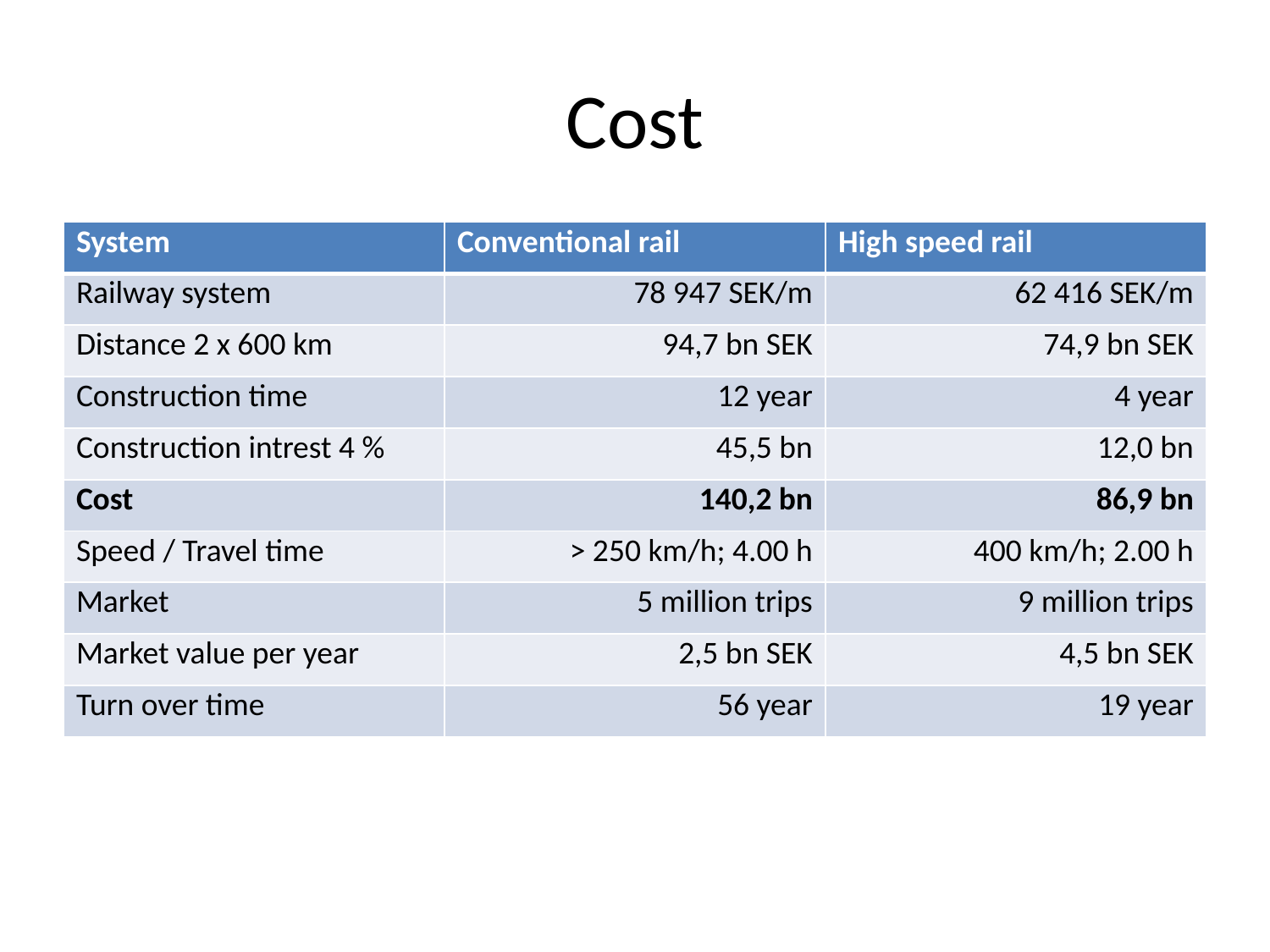

# Cost
| System | Conventional rail | High speed rail |
| --- | --- | --- |
| Railway system | 78 947 SEK/m | 62 416 SEK/m |
| Distance 2 x 600 km | 94,7 bn SEK | 74,9 bn SEK |
| Construction time | 12 year | 4 year |
| Construction intrest 4 % | 45,5 bn | 12,0 bn |
| Cost | 140,2 bn | 86,9 bn |
| Speed / Travel time | > 250 km/h; 4.00 h | 400 km/h; 2.00 h |
| Market | 5 million trips | 9 million trips |
| Market value per year | 2,5 bn SEK | 4,5 bn SEK |
| Turn over time | 56 year | 19 year |